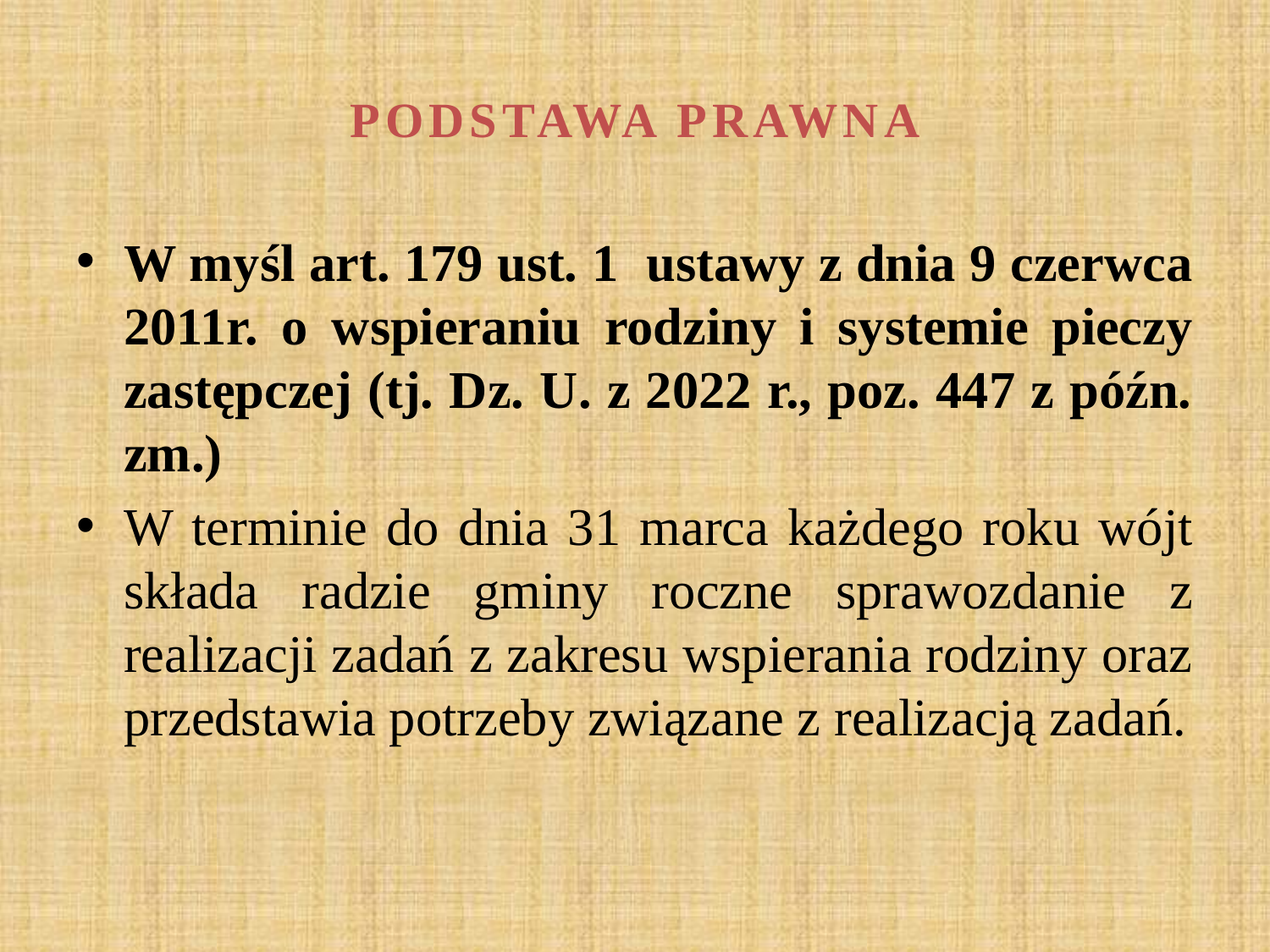

# PODSTAWA PRAWNA
W myśl art. 179 ust. 1  ustawy z dnia 9 czerwca 2011r. o wspieraniu rodziny i systemie pieczy zastępczej (tj. Dz. U. z 2022 r., poz. 447 z późn. zm.)
W terminie do dnia 31 marca każdego roku wójt składa radzie gminy roczne sprawozdanie z realizacji zadań z zakresu wspierania rodziny oraz przedstawia potrzeby związane z realizacją zadań.